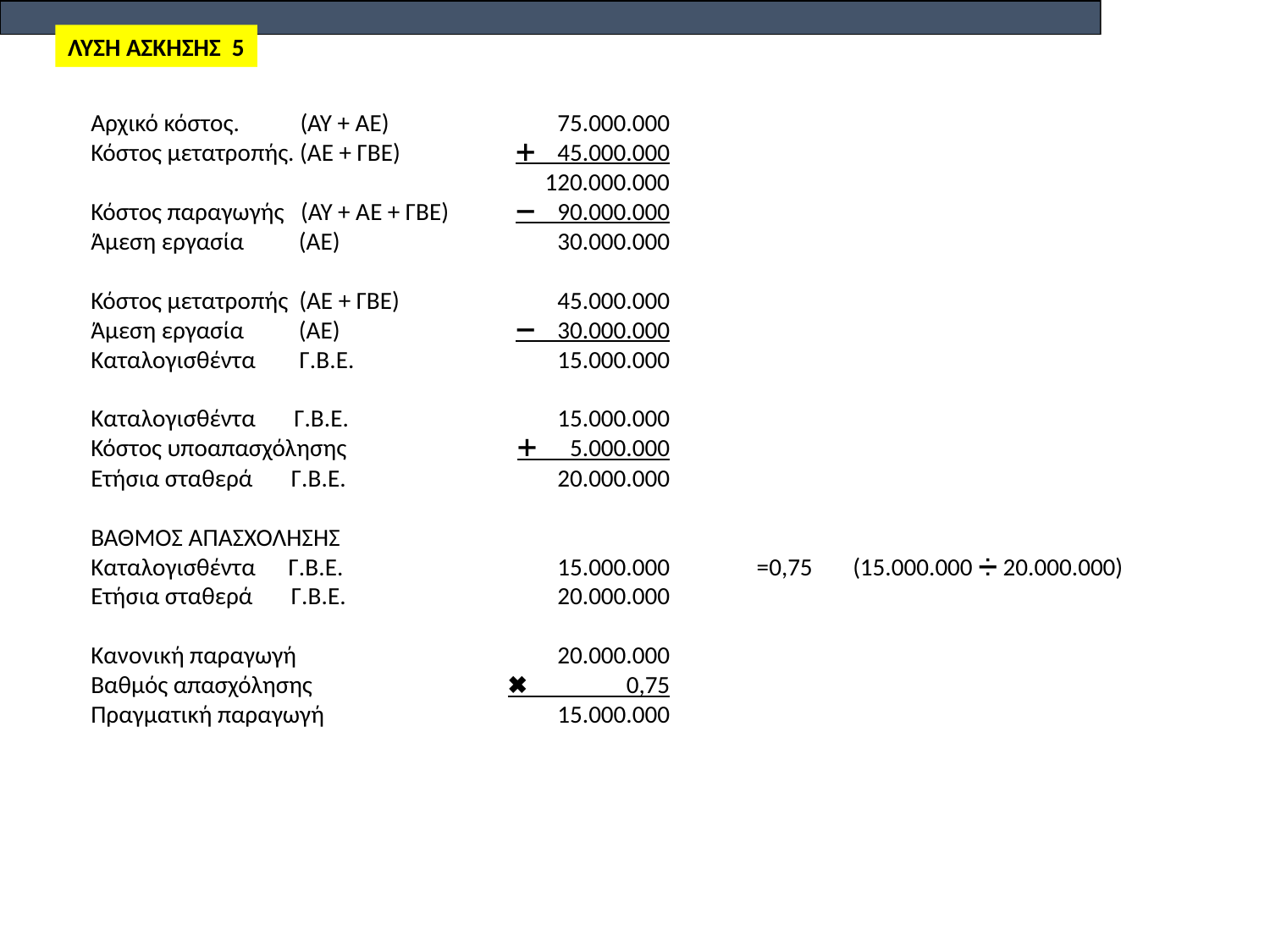

ΛΥΣΗ ΑΣΚΗΣΗΣ  5
Αρχικό κόστος.           (ΑΥ + ΑΕ)		75.000.000
Κόστος μετατροπής. (ΑΕ + ΓΒΕ)		➕    45.000.000
		120.000.000
Κόστος παραγωγής   (ΑΥ + ΑΕ + ΓΒΕ)		➖    90.000.000
Άμεση εργασία          (ΑΕ)		30.000.000

Κόστος μετατροπής  (ΑΕ + ΓΒΕ)		45.000.000
Άμεση εργασία          (ΑΕ)   		➖    30.000.000
Καταλογισθέντα        Γ.Β.Ε.		15.000.000

Καταλογισθέντα       Γ.Β.Ε.		15.000.000
Κόστος υποαπασχόλησης		➕      5.000.000
Ετήσια σταθερά       Γ.Β.Ε.		20.000.000

ΒΑΘΜΟΣ ΑΠΑΣΧΟΛΗΣΗΣ
Καταλογισθέντα      Γ.Β.Ε.		15.000.000	=	0,75	(15.000.000 ➗ 20.000.000)
Ετήσια σταθερά       Γ.Β.Ε.		20.000.000

Κανονική παραγωγή		20.000.000
Βαθμός απασχόλησης		✖️                  0,75
Πραγματική παραγωγή		15.000.000